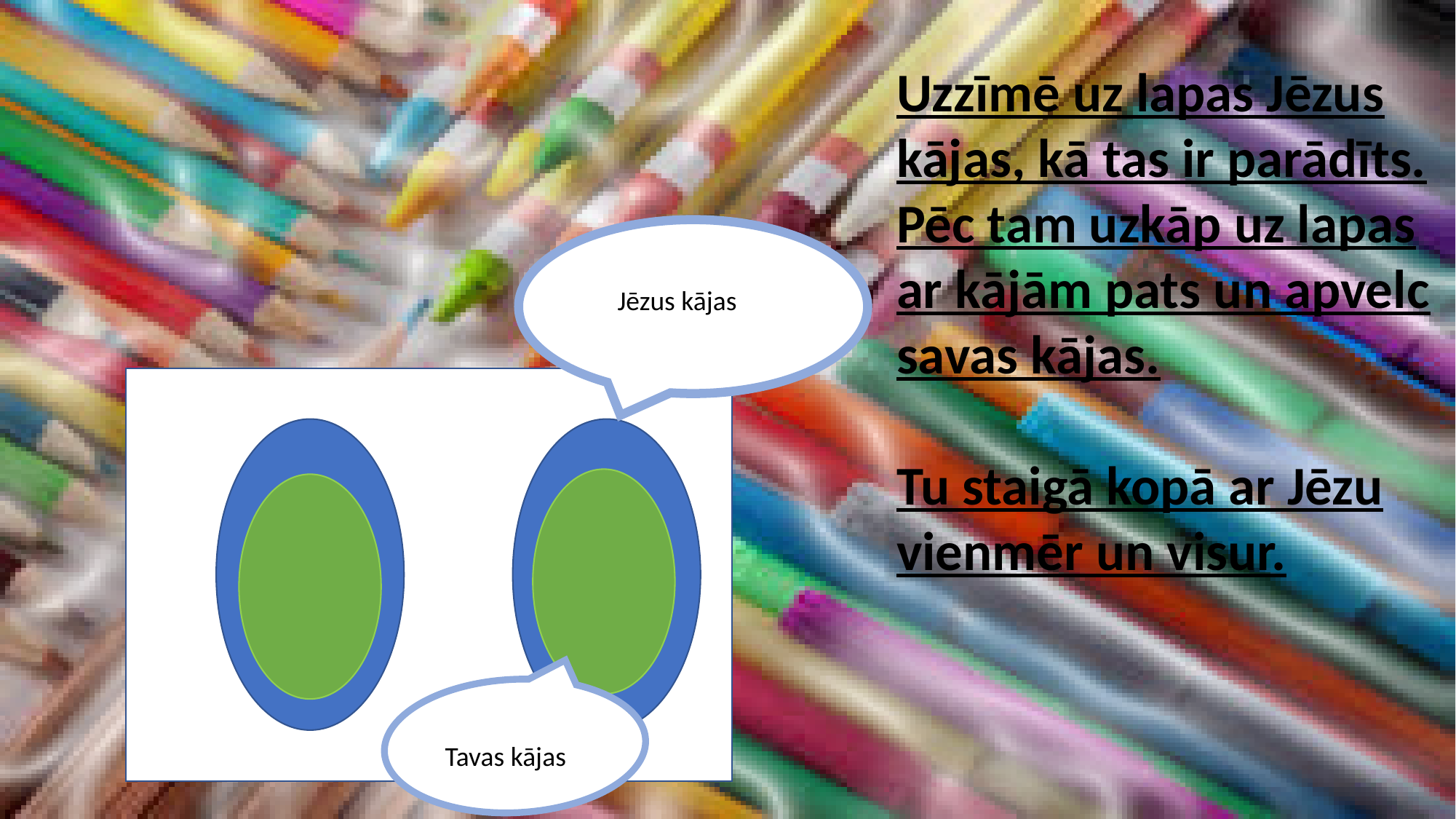

Uzzīmē uz lapas Jēzus kājas, kā tas ir parādīts. Pēc tam uzkāp uz lapas ar kājām pats un apvelc savas kājas.

Tu staigā kopā ar Jēzu vienmēr un visur.

Jēzus kājas

Tavas kājas